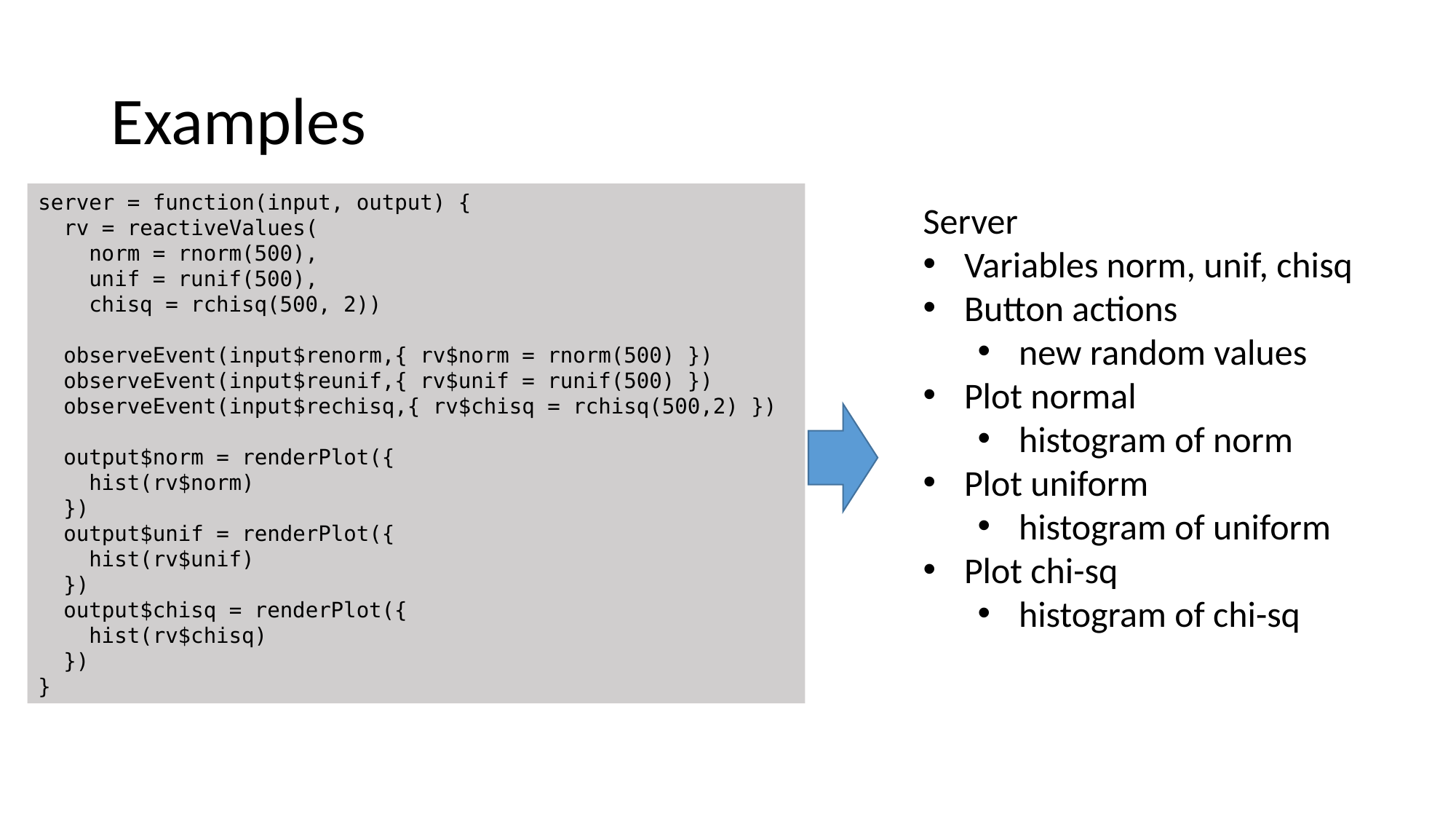

# Examples
server = function(input, output) {
  rv = reactiveValues(
    norm = rnorm(500),
    unif = runif(500),
    chisq = rchisq(500, 2))

  observeEvent(input$renorm,{ rv$norm = rnorm(500) })
  observeEvent(input$reunif,{ rv$unif = runif(500) })
  observeEvent(input$rechisq,{ rv$chisq = rchisq(500,2) })

  output$norm = renderPlot({
    hist(rv$norm)
  })
  output$unif = renderPlot({
    hist(rv$unif)
  })
  output$chisq = renderPlot({
    hist(rv$chisq)
  })
}
Server
Variables norm, unif, chisq
Button actions
new random values
Plot normal
histogram of norm
Plot uniform
histogram of uniform
Plot chi-sq
histogram of chi-sq